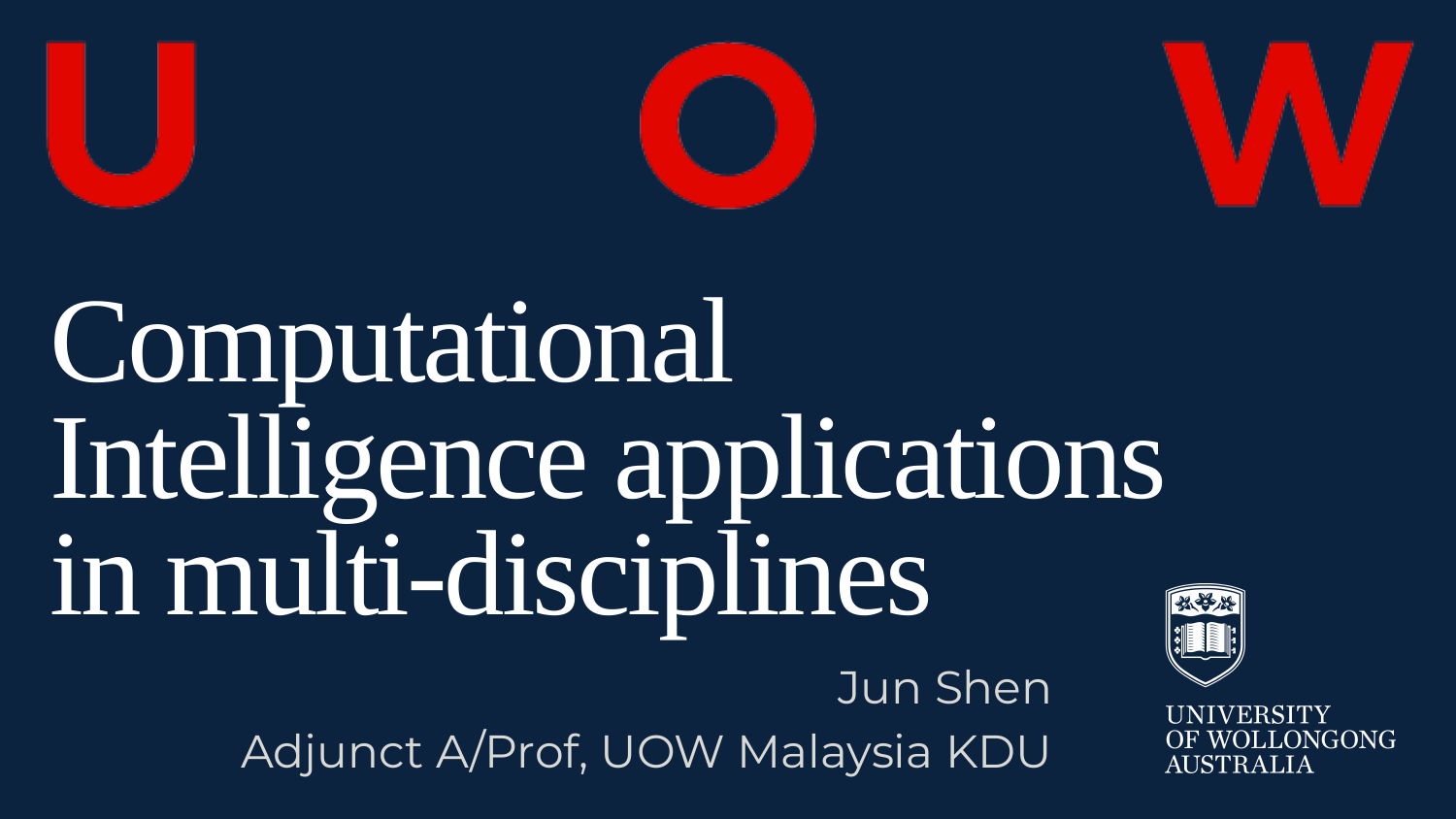

# Computational Intelligence applications in multi-disciplines
Jun Shen
Adjunct A/Prof, UOW Malaysia KDU